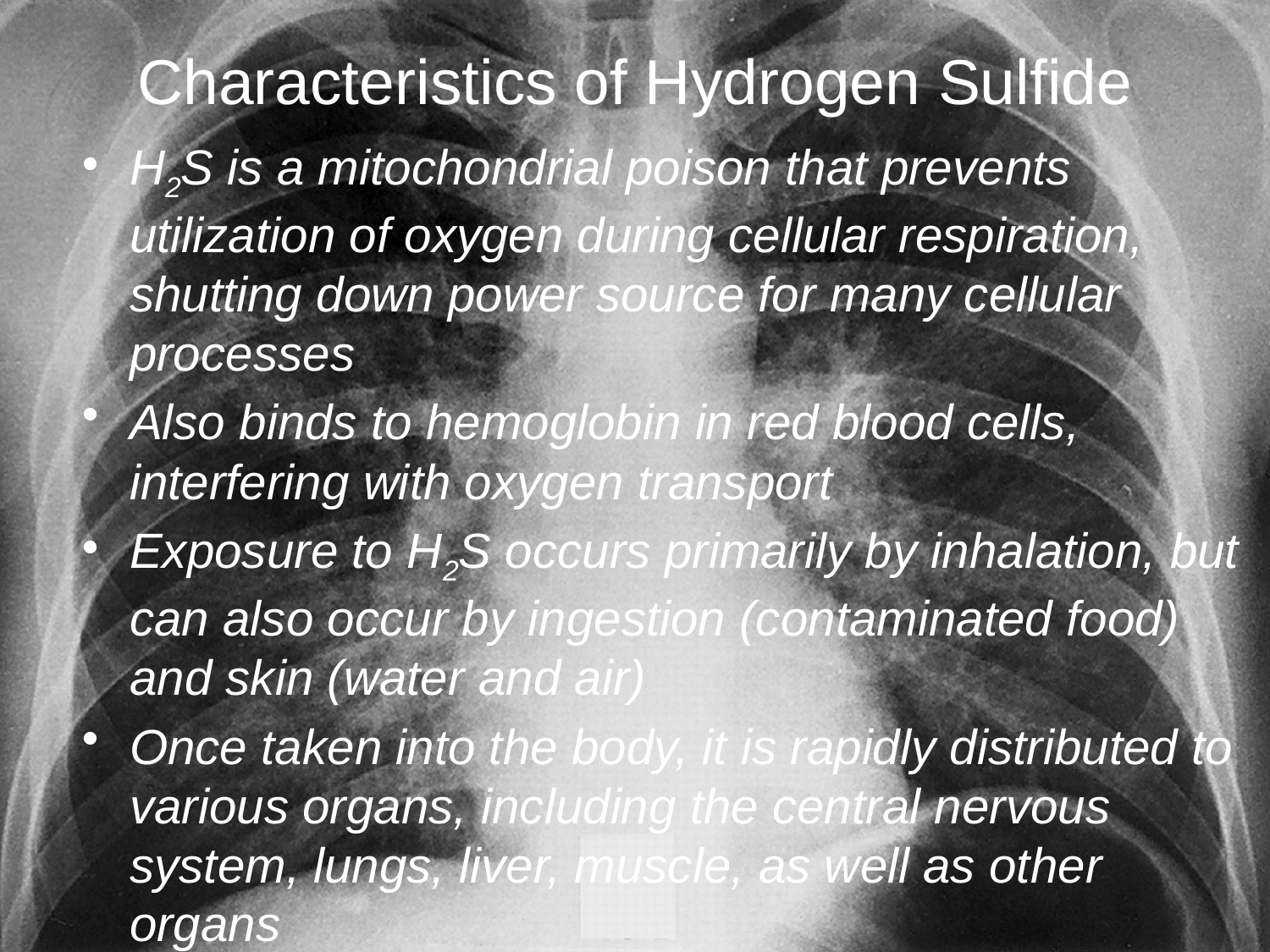

# Characteristics of Hydrogen Sulfide
H2S is a mitochondrial poison that prevents utilization of oxygen during cellular respiration, shutting down power source for many cellular processes
Also binds to hemoglobin in red blood cells, interfering with oxygen transport
Exposure to H2S occurs primarily by inhalation, but can also occur by ingestion (contaminated food) and skin (water and air)
Once taken into the body, it is rapidly distributed to various organs, including the central nervous system, lungs, liver, muscle, as well as other organs